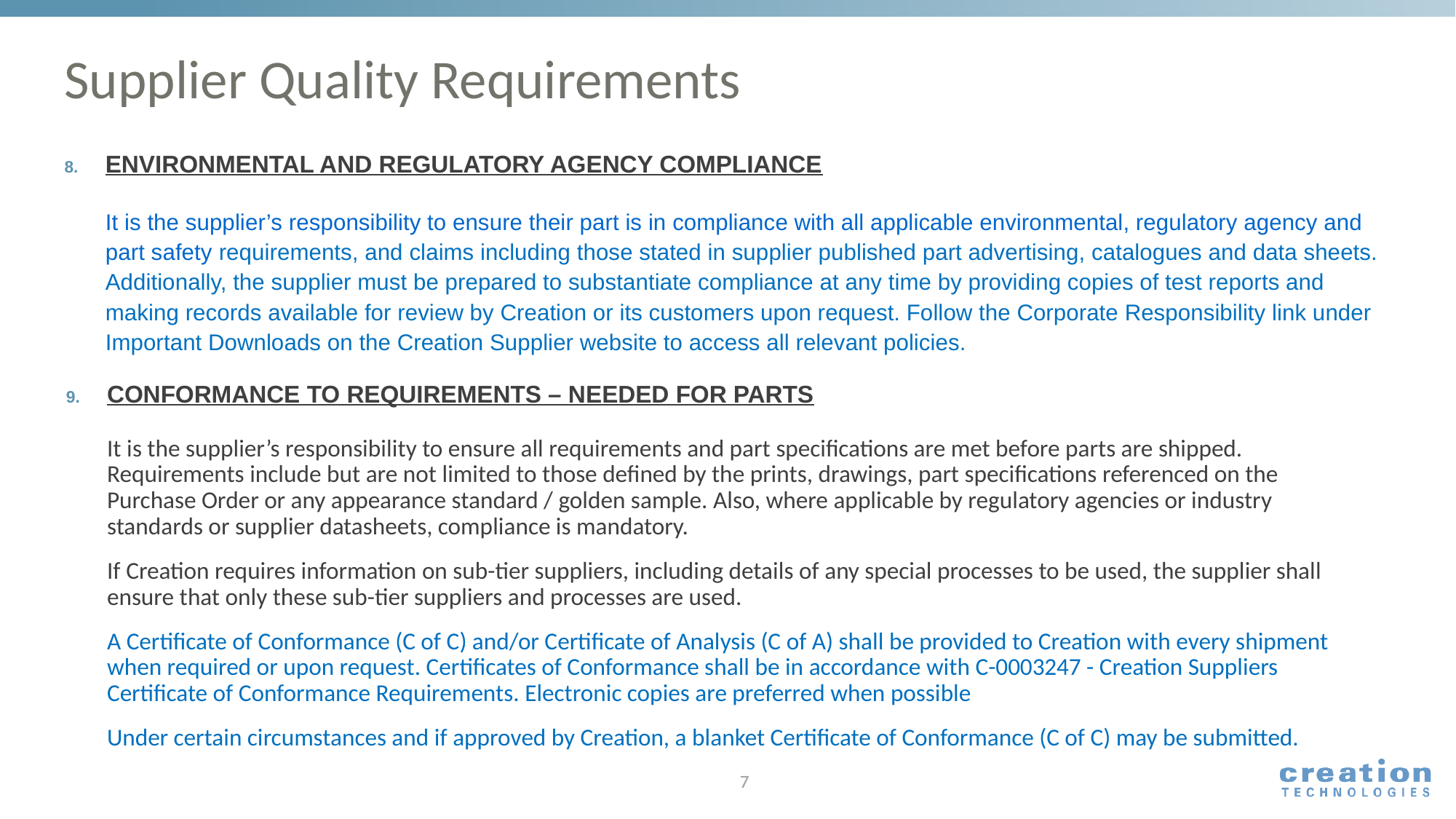

# Supplier Quality Requirements
ENVIRONMENTAL AND REGULATORY AGENCY COMPLIANCE
It is the supplier’s responsibility to ensure their part is in compliance with all applicable environmental, regulatory agency and part safety requirements, and claims including those stated in supplier published part advertising, catalogues and data sheets.  Additionally, the supplier must be prepared to substantiate compliance at any time by providing copies of test reports and making records available for review by Creation or its customers upon request. Follow the Corporate Responsibility link under Important Downloads on the Creation Supplier website to access all relevant policies.
CONFORMANCE TO REQUIREMENTS – NEEDED FOR PARTS
It is the supplier’s responsibility to ensure all requirements and part specifications are met before parts are shipped. Requirements include but are not limited to those defined by the prints, drawings, part specifications referenced on the Purchase Order or any appearance standard / golden sample. Also, where applicable by regulatory agencies or industry standards or supplier datasheets, compliance is mandatory.
If Creation requires information on sub-tier suppliers, including details of any special processes to be used, the supplier shall ensure that only these sub-tier suppliers and processes are used.
A Certificate of Conformance (C of C) and/or Certificate of Analysis (C of A) shall be provided to Creation with every shipment when required or upon request. Certificates of Conformance shall be in accordance with C-0003247 - Creation Suppliers Certificate of Conformance Requirements. Electronic copies are preferred when possible
Under certain circumstances and if approved by Creation, a blanket Certificate of Conformance (C of C) may be submitted.